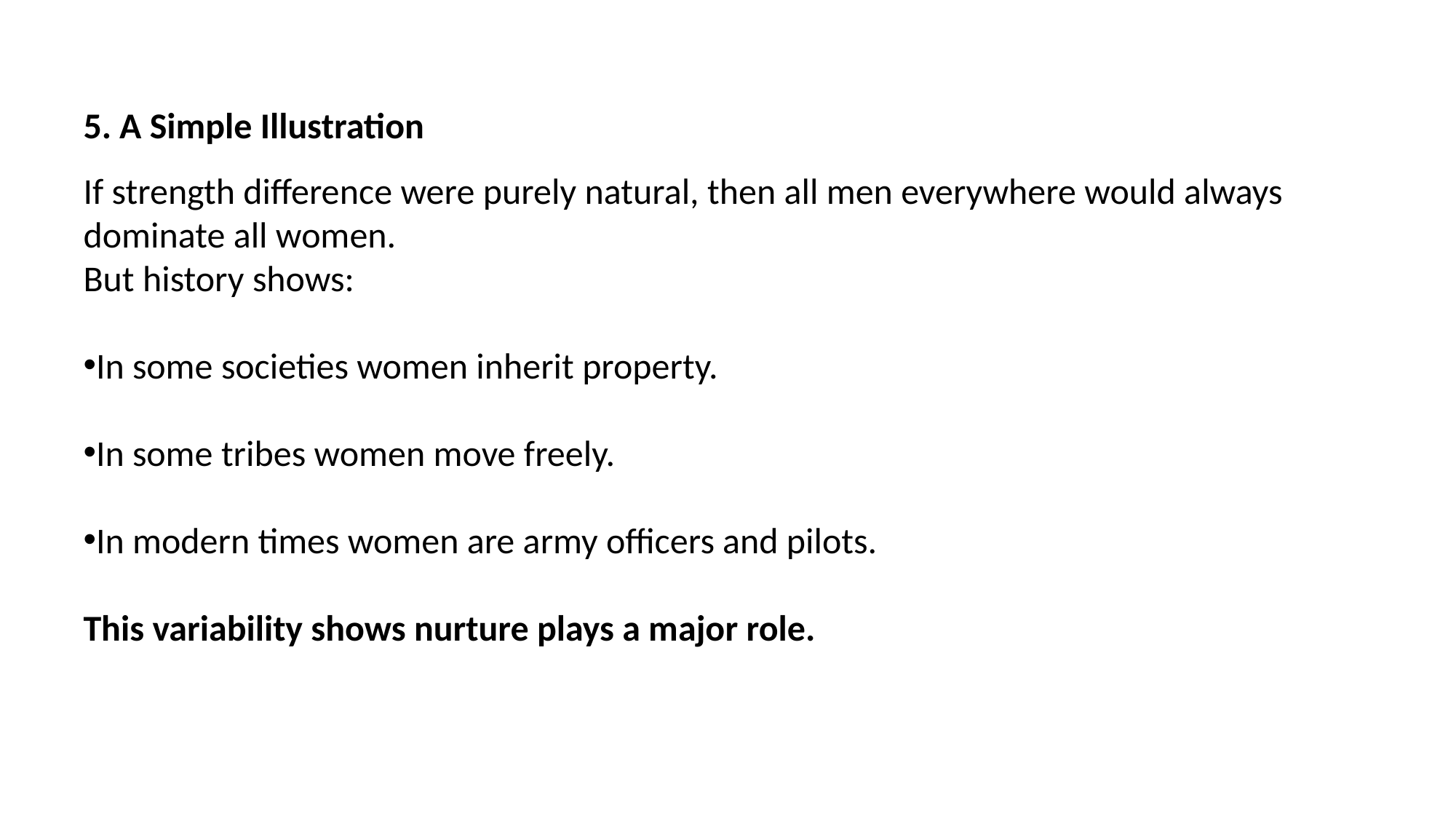

5. A Simple Illustration
If strength difference were purely natural, then all men everywhere would always dominate all women.
But history shows:

In some societies women inherit property.

In some tribes women move freely.

In modern times women are army officers and pilots.

This variability shows nurture plays a major role.